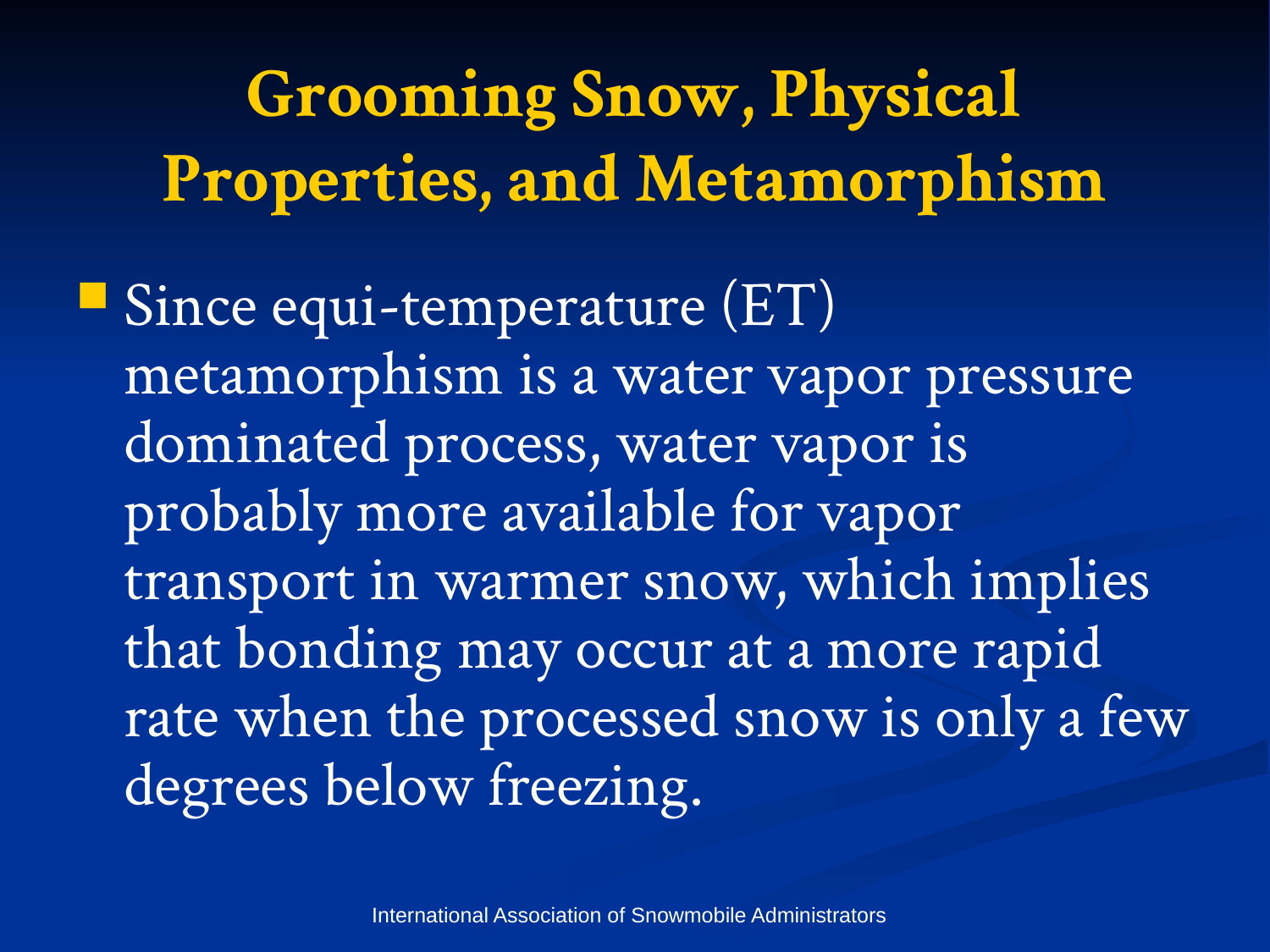

# Grooming Snow, Physical Properties, and Metamorphism
Since equi-temperature (ET) metamorphism is a water vapor pressure dominated process, water vapor is probably more available for vapor transport in warmer snow, which implies that bonding may occur at a more rapid rate when the processed snow is only a few degrees below freezing.
International Association of Snowmobile Administrators